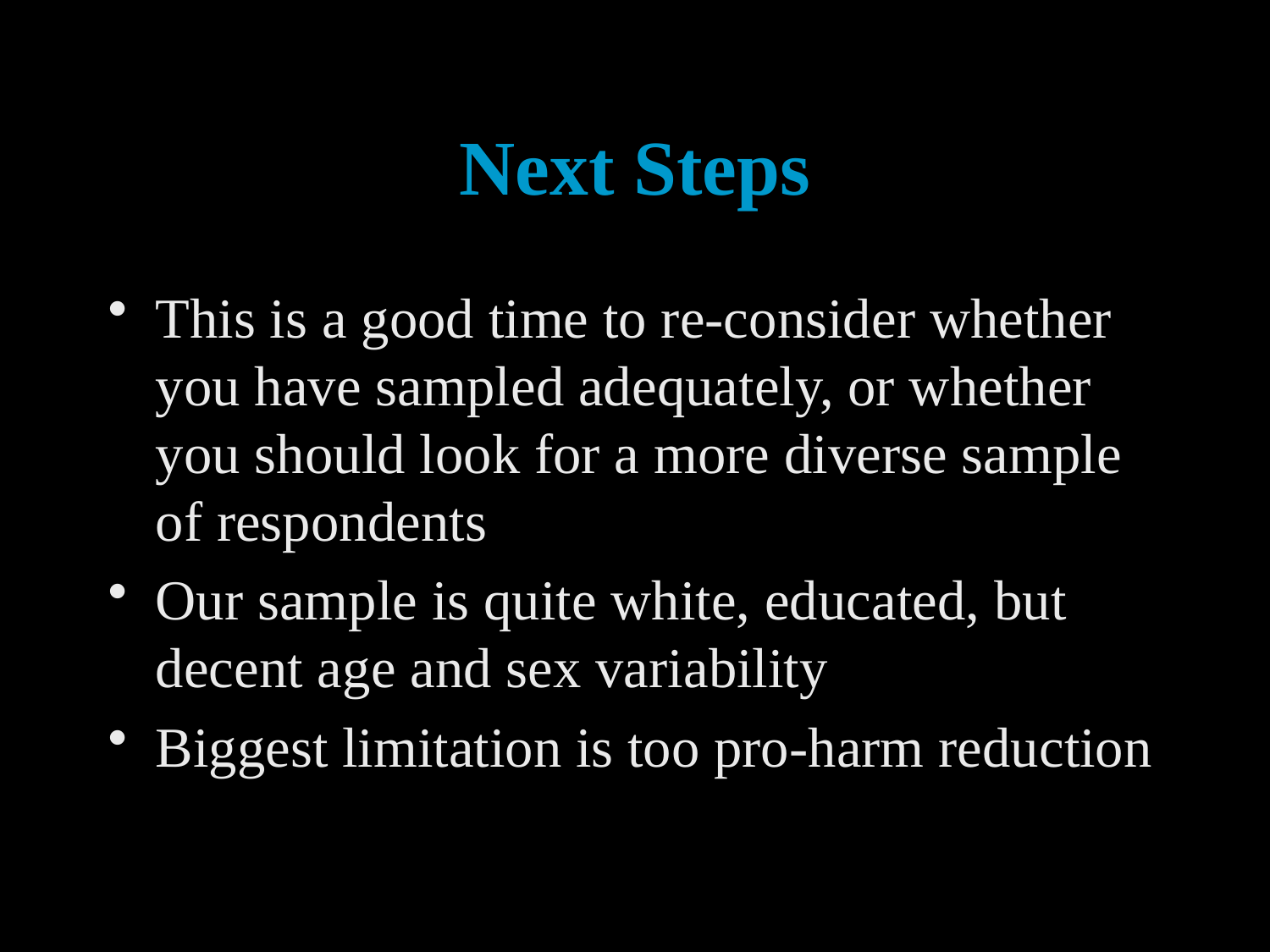

# Next Steps
This is a good time to re-consider whether you have sampled adequately, or whether you should look for a more diverse sample of respondents
Our sample is quite white, educated, but decent age and sex variability
Biggest limitation is too pro-harm reduction